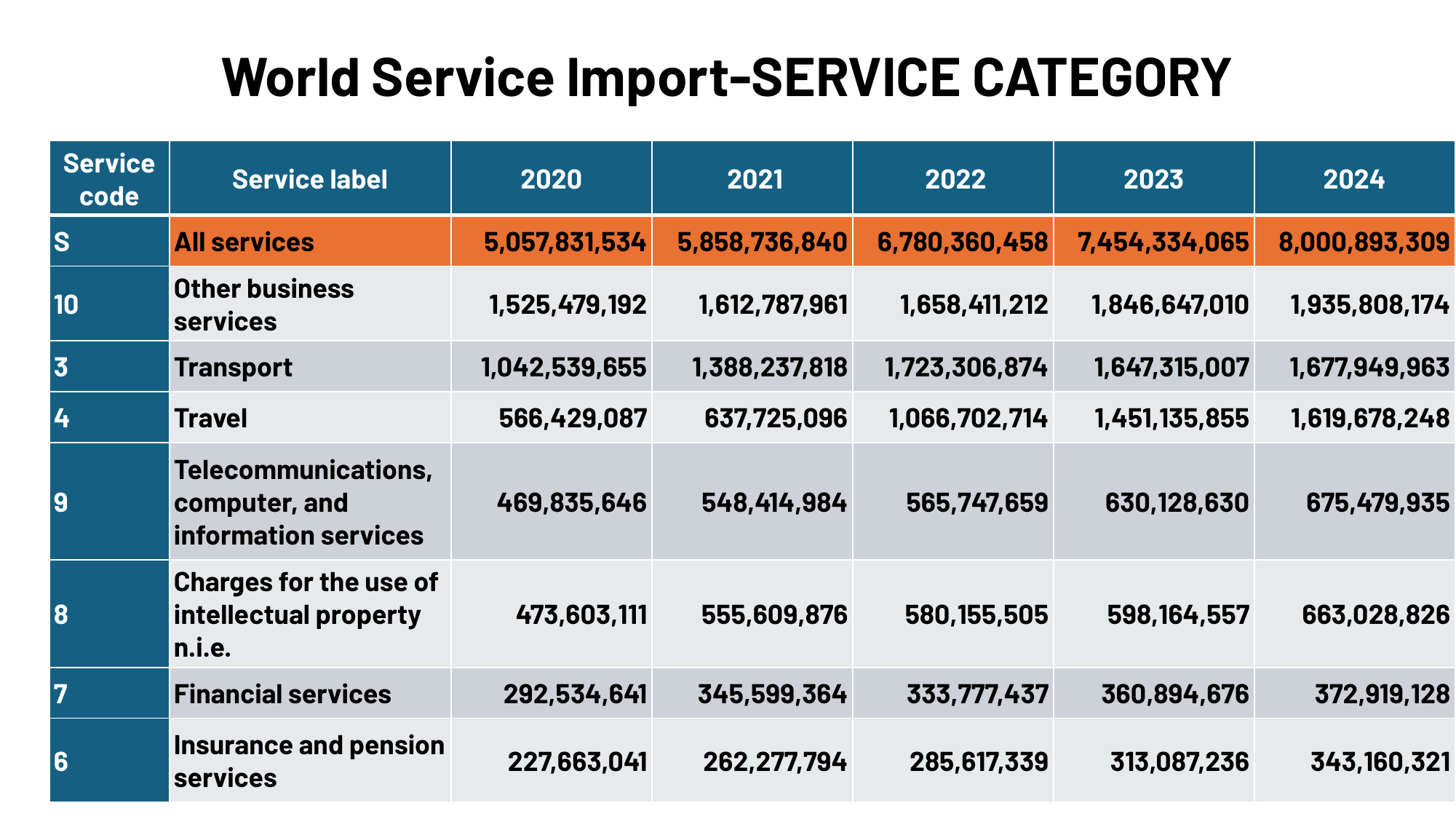

# World Service Import-SERVICE CATEGORY
| Service code | Service label | 2020 | 2021 | 2022 | 2023 | 2024 |
| --- | --- | --- | --- | --- | --- | --- |
| S | All services | 5,057,831,534 | 5,858,736,840 | 6,780,360,458 | 7,454,334,065 | 8,000,893,309 |
| 10 | Other business services | 1,525,479,192 | 1,612,787,961 | 1,658,411,212 | 1,846,647,010 | 1,935,808,174 |
| 3 | Transport | 1,042,539,655 | 1,388,237,818 | 1,723,306,874 | 1,647,315,007 | 1,677,949,963 |
| 4 | Travel | 566,429,087 | 637,725,096 | 1,066,702,714 | 1,451,135,855 | 1,619,678,248 |
| 9 | Telecommunications, computer, and information services | 469,835,646 | 548,414,984 | 565,747,659 | 630,128,630 | 675,479,935 |
| 8 | Charges for the use of intellectual property n.i.e. | 473,603,111 | 555,609,876 | 580,155,505 | 598,164,557 | 663,028,826 |
| 7 | Financial services | 292,534,641 | 345,599,364 | 333,777,437 | 360,894,676 | 372,919,128 |
| 6 | Insurance and pension services | 227,663,041 | 262,277,794 | 285,617,339 | 313,087,236 | 343,160,321 |
16